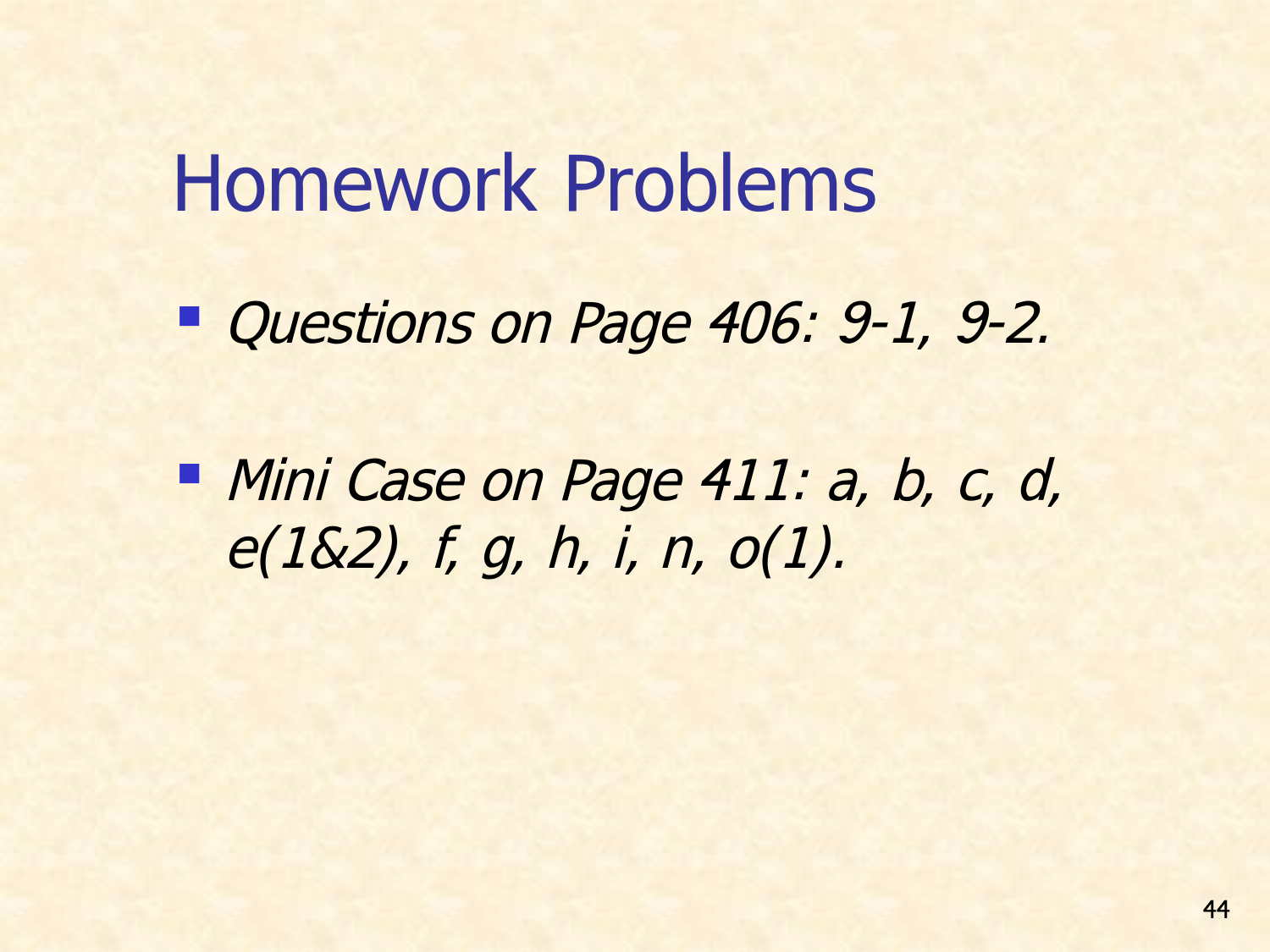

# Homework Problems
Questions on Page 406: 9-1, 9-2.

Mini Case on Page 411: a, b, c, d, e(1&2), f, g, h, i, n, o(1).
44